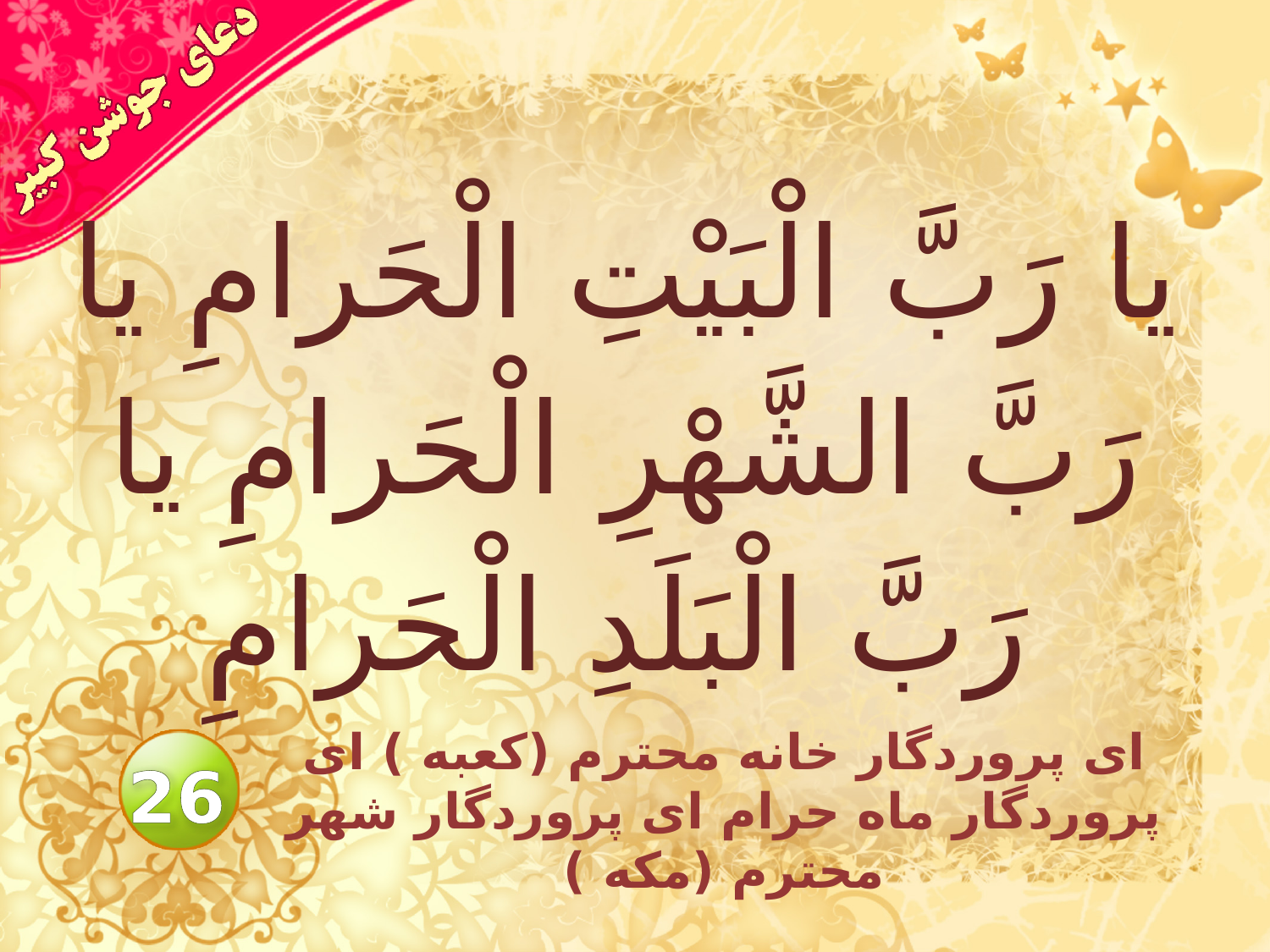

# يا رَبَّ الْبَيْتِ الْحَرامِ يا رَبَّ الشَّهْرِ الْحَرامِ يا رَبَّ الْبَلَدِ الْحَرامِ
اى پروردگار خانه محترم (كعبه ) اى پروردگار ماه حرام اى پروردگار شهر محترم (مكه )
26